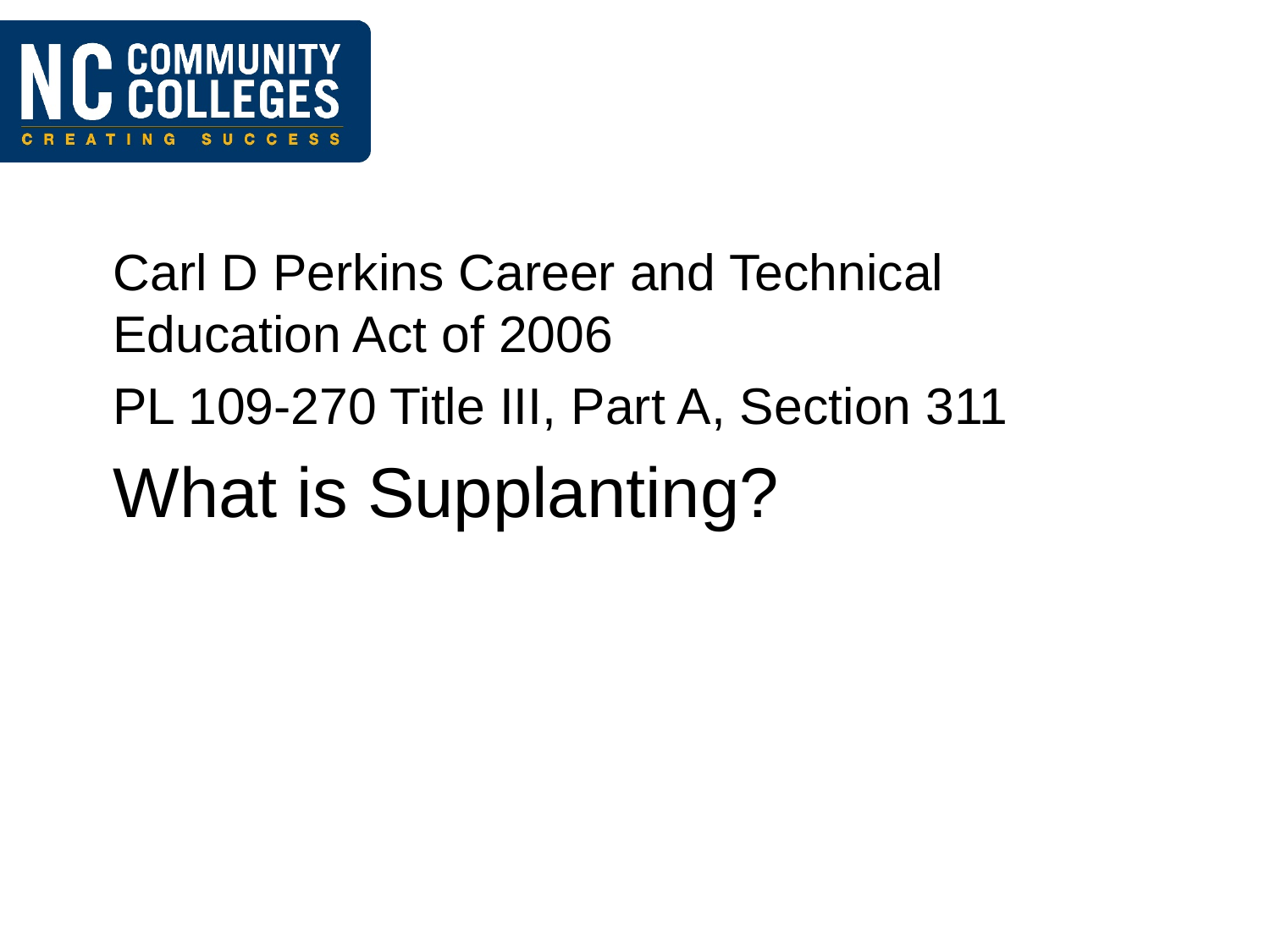

Carl D Perkins Career and Technical Education Act of 2006
PL 109-270 Title III, Part A, Section 311
# What is Supplanting?